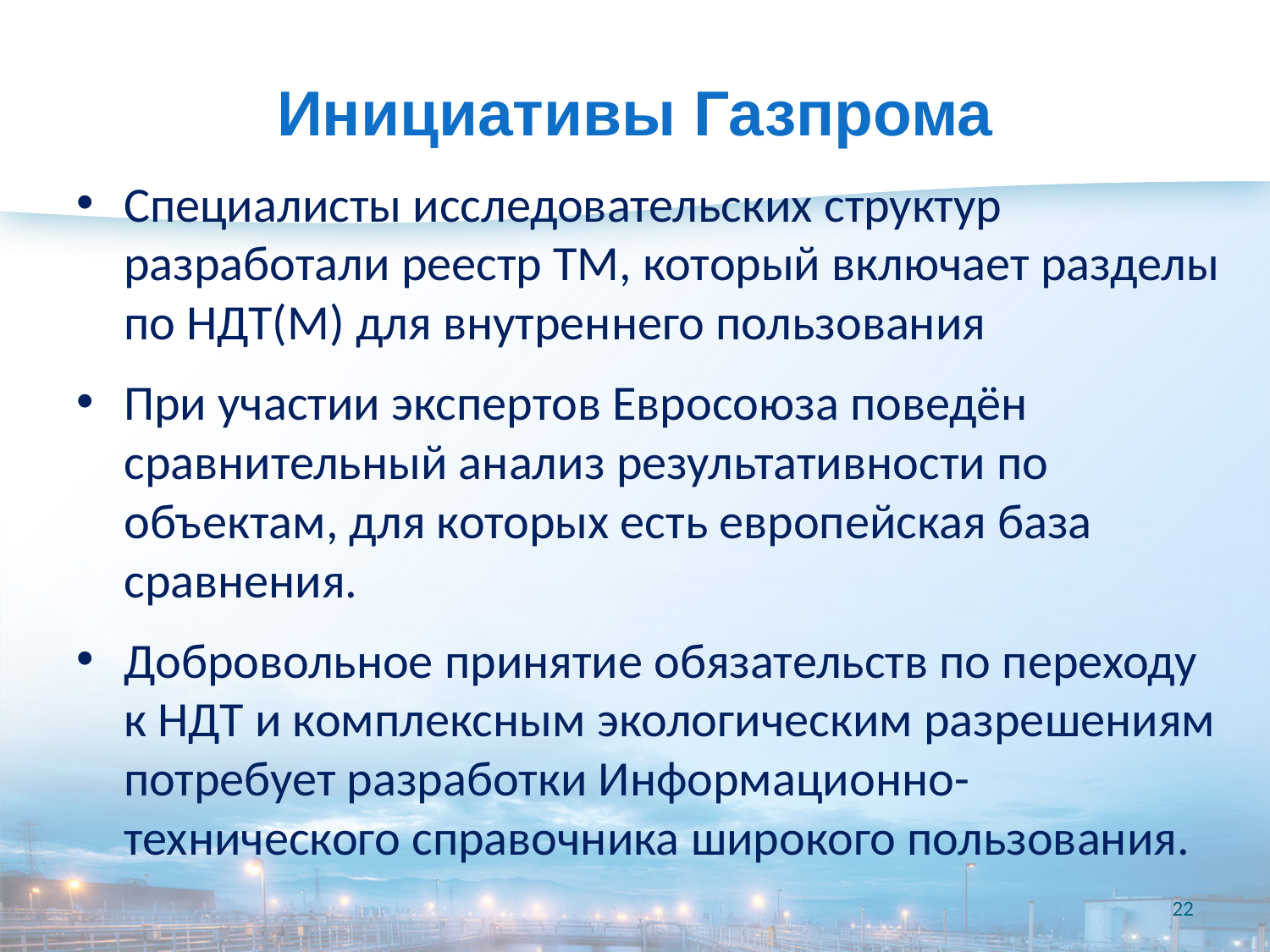

# Инициативы Газпрома
Специалисты исследовательских структур разработали реестр ТМ, который включает разделы по НДТ(М) для внутреннего пользования
При участии экспертов Евросоюза поведён сравнительный анализ результативности по объектам, для которых есть европейская база сравнения.
Добровольное принятие обязательств по переходу к НДТ и комплексным экологическим разрешениям потребует разработки Информационно-технического справочника широкого пользования.
22